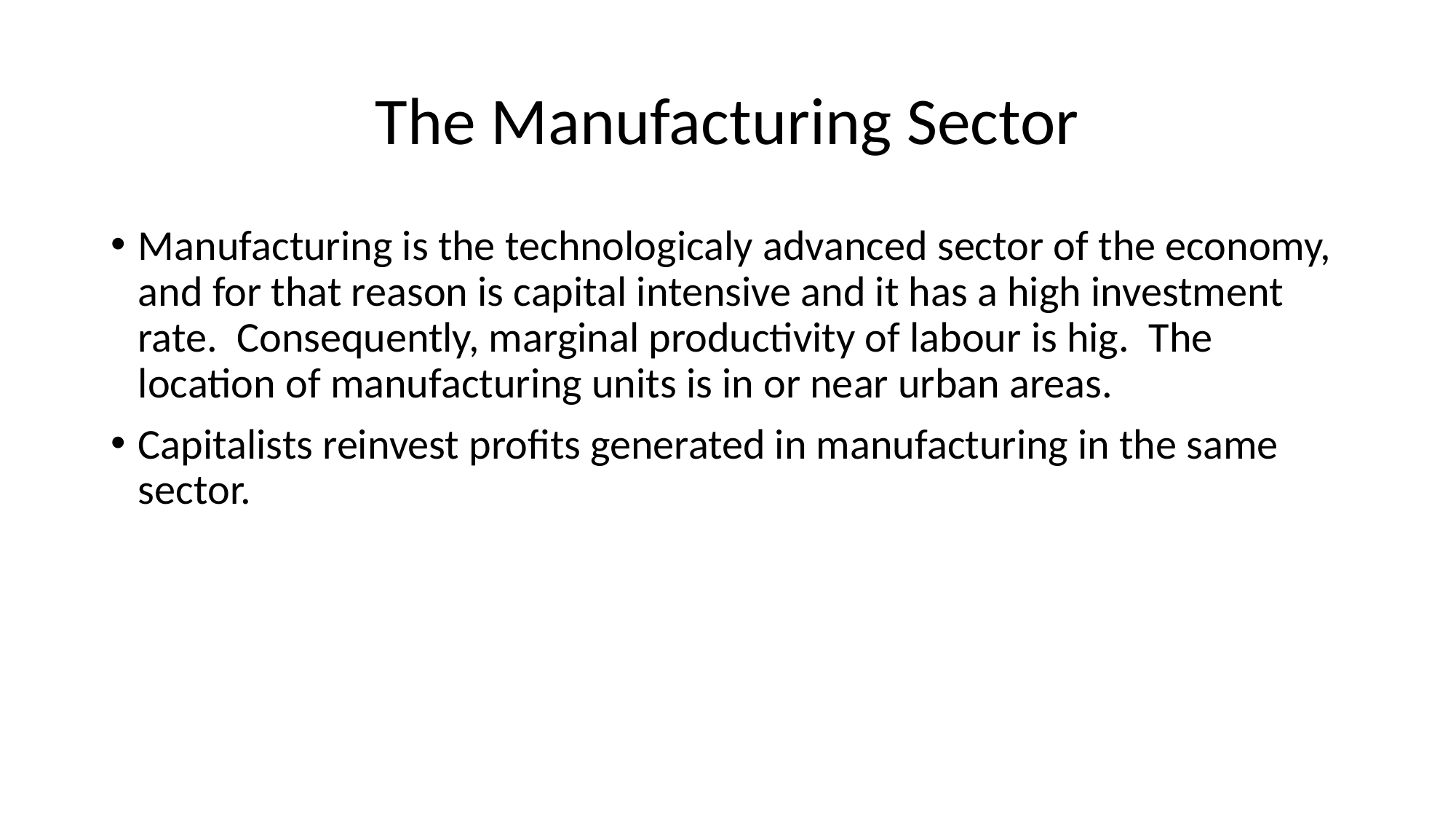

# The Manufacturing Sector
Manufacturing is the technologicaly advanced sector of the economy, and for that reason is capital intensive and it has a high investment rate.  Consequently, marginal productivity of labour is hig.  The location of manufacturing units is in or near urban areas.
Capitalists reinvest profits generated in manufacturing in the same sector.